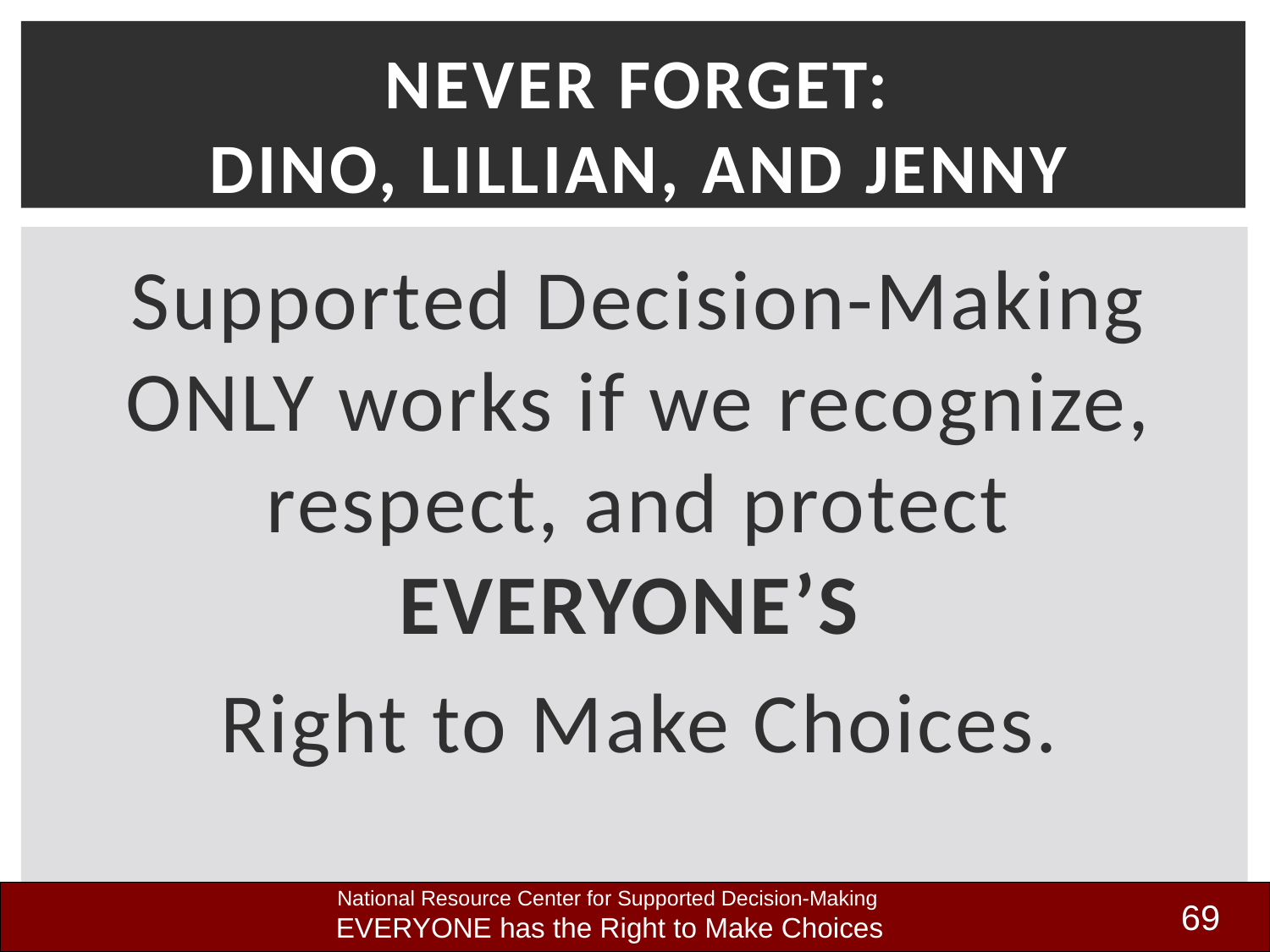

# NEVER FORGET: Dino, Lillian, and Jenny
Supported Decision-Making ONLY works if we recognize, respect, and protect EVERYONE’S
Right to Make Choices.

69
National Resource Center for Supported Decision-Making
EVERYONE has the Right to Make Choices